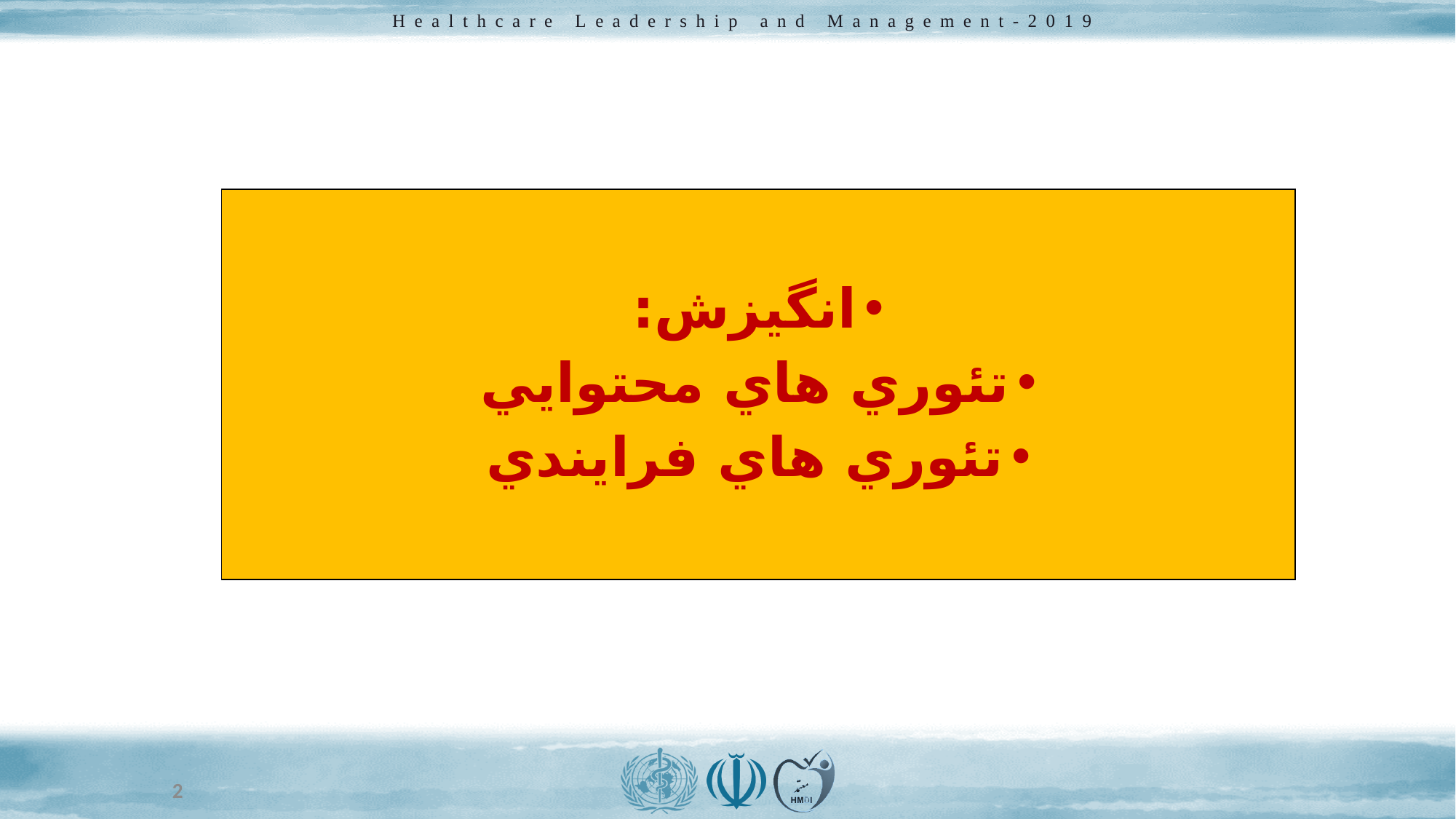

#
انگيزش:
تئوري هاي محتوايي
تئوري هاي فرايندي
2